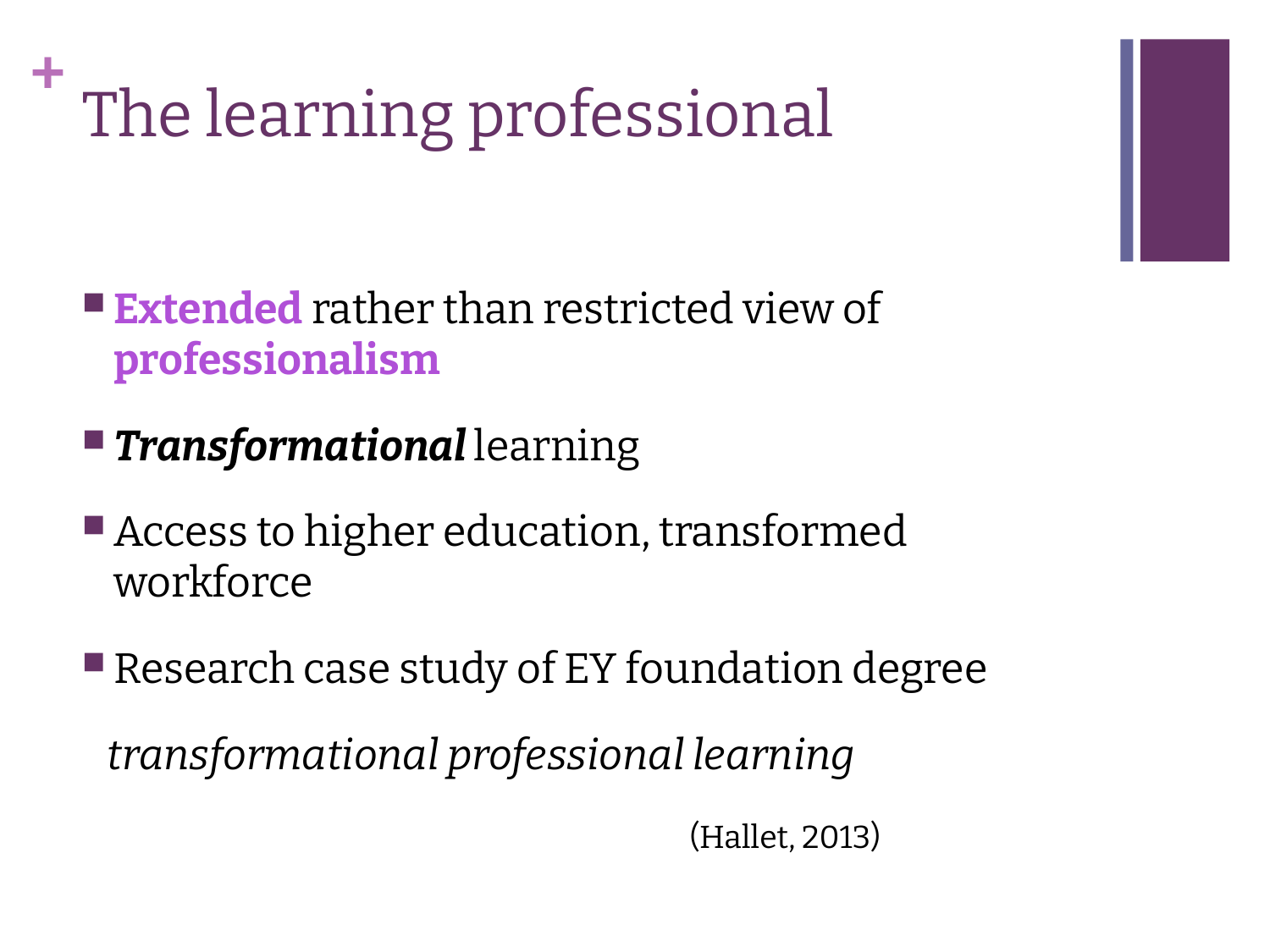

# The learning professional
Extended rather than restricted view of professionalism
Transformational learning
Access to higher education, transformed workforce
Research case study of EY foundation degree
   transformational professional learning
                                                                                       (Hallet, 2013)